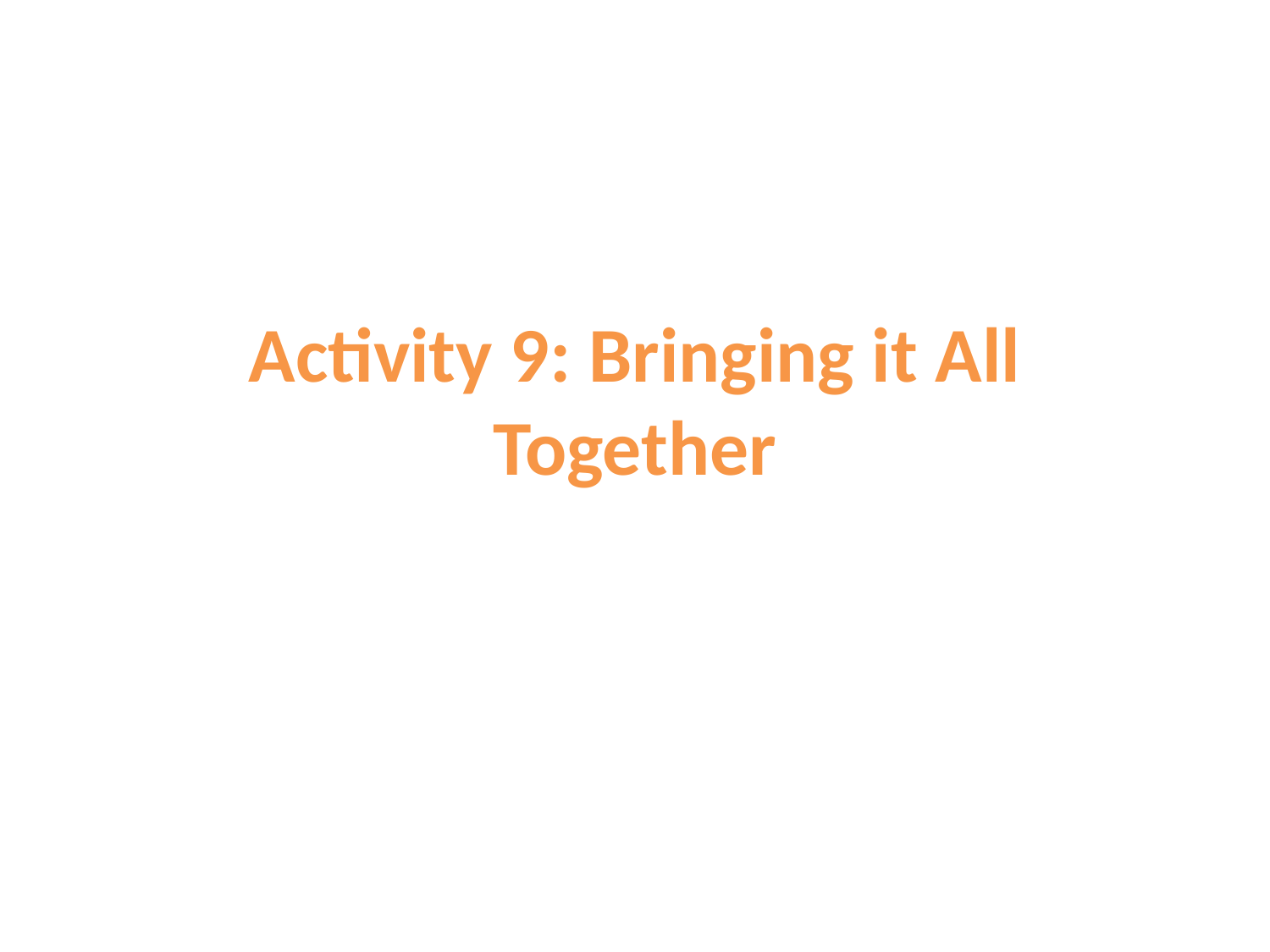

# Activity 9: Bringing it All Together